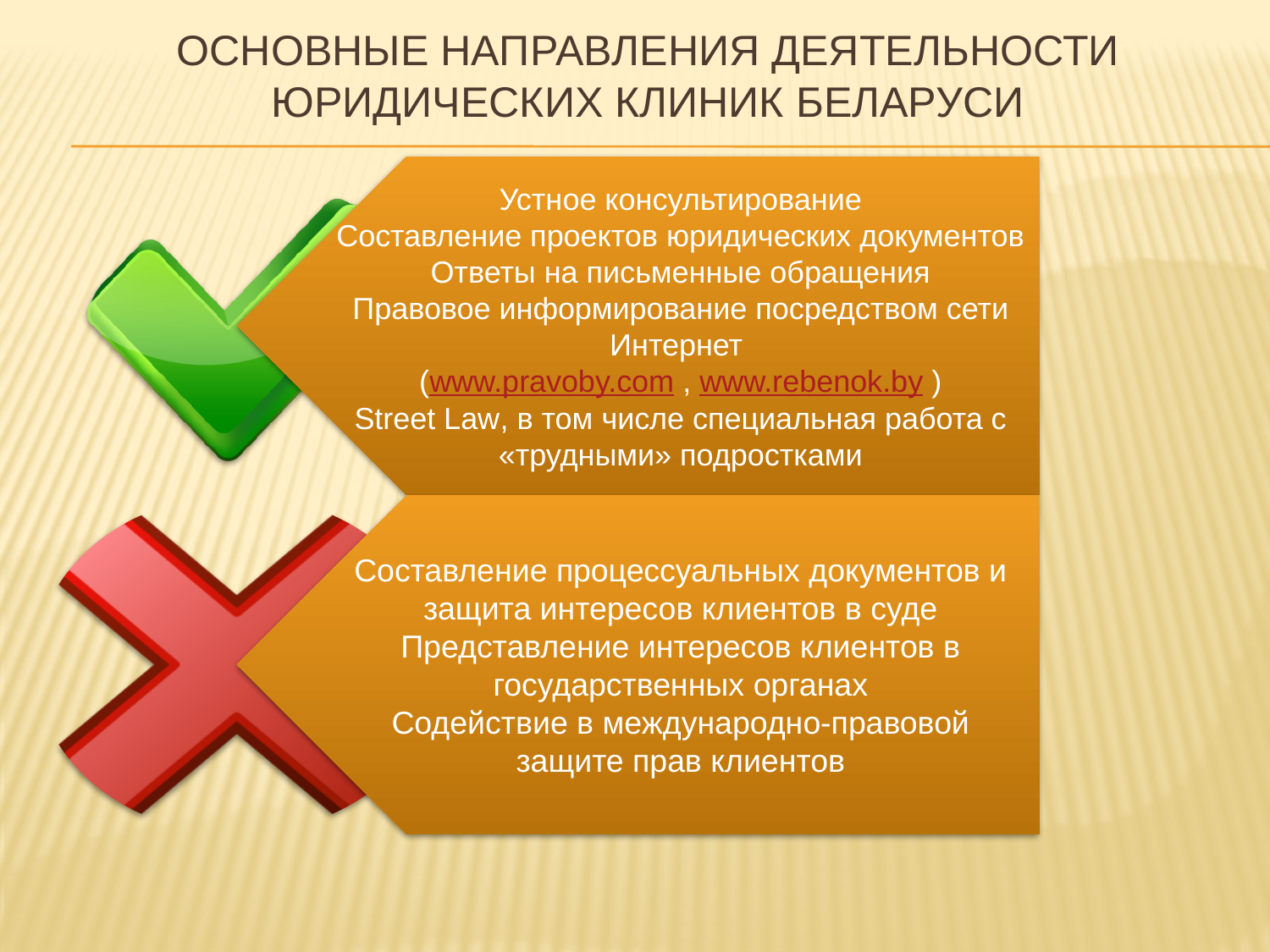

# Основные направления деятельности юридических клиник беларуси
Устное консультирование
Составление проектов юридических документов
Ответы на письменные обращения
Правовое информирование посредством сети Интернет
(www.pravoby.com , www.rebenok.by )
Street Law, в том числе специальная работа с «трудными» подростками
Составление процессуальных документов и защита интересов клиентов в суде
Представление интересов клиентов в государственных органах
Содействие в международно-правовой защите прав клиентов